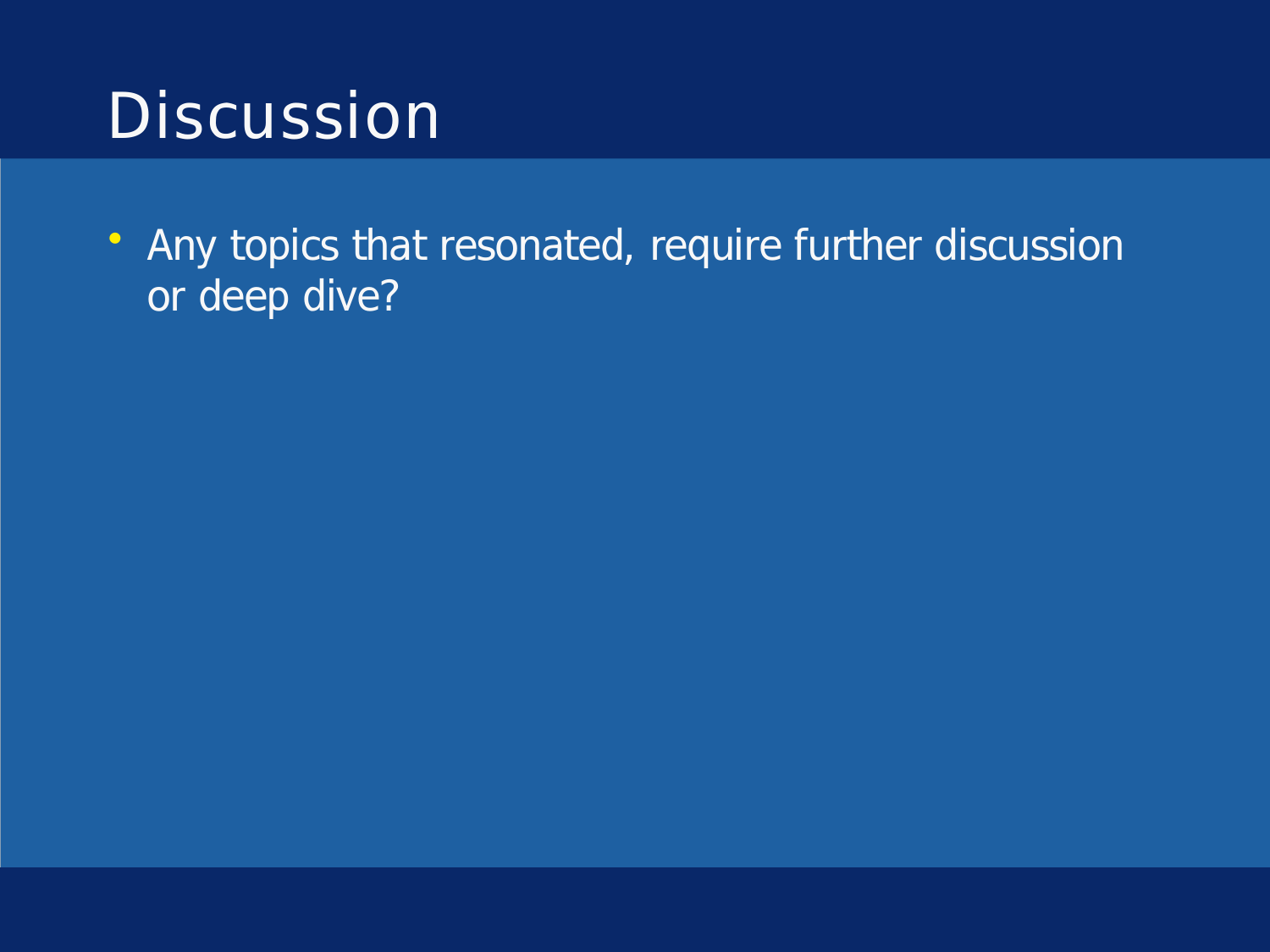

# Discussion
Any topics that resonated, require further discussion or deep dive?